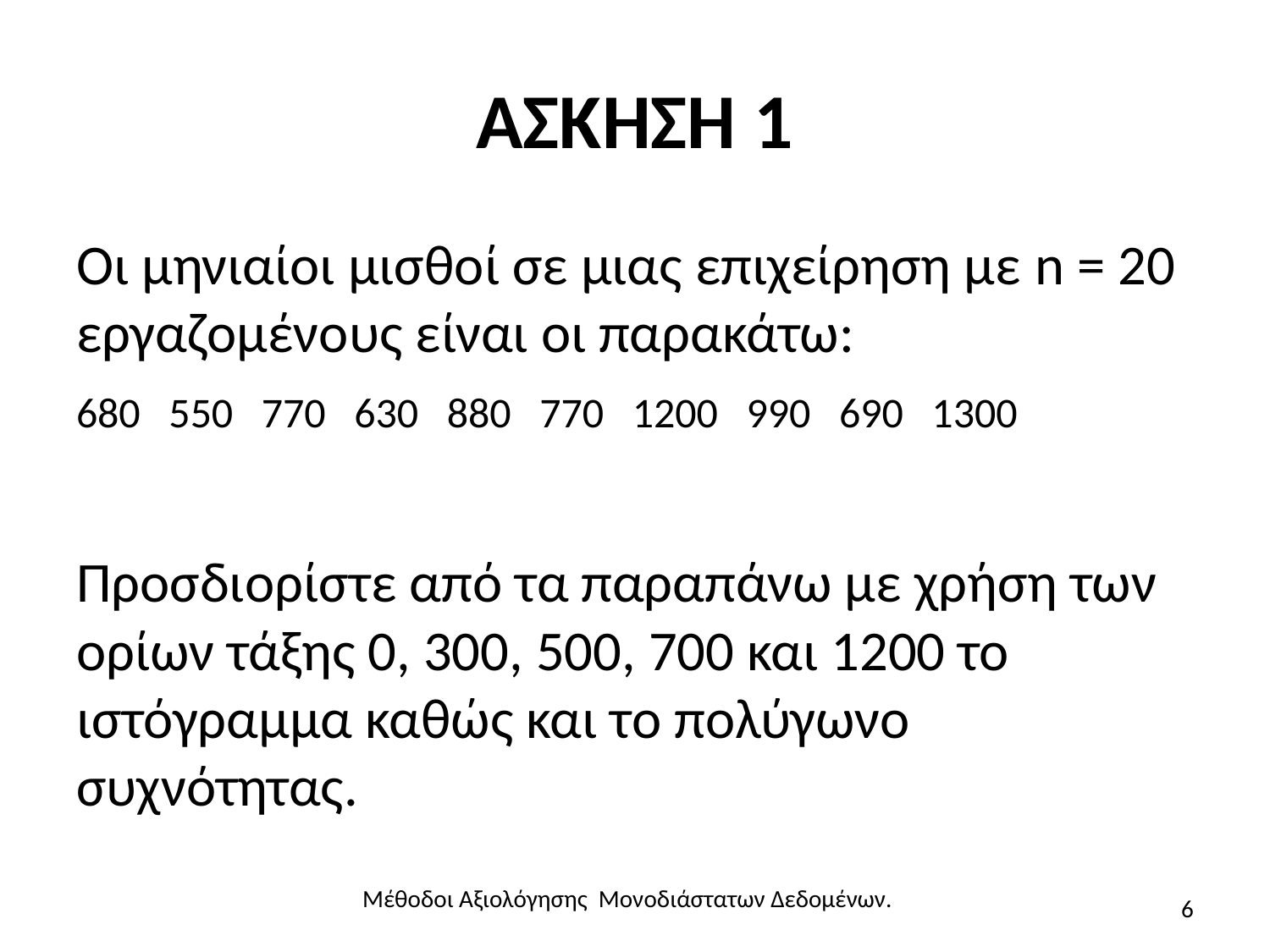

# ΑΣΚΗΣΗ 1
Οι μηνιαίοι μισθοί σε μιας επιχείρηση με n = 20 εργαζομένους είναι οι παρακάτω:
680   550   770   630   880   770   1200   990   690   1300

Προσδιορίστε από τα παραπάνω με χρήση των ορίων τάξης 0, 300, 500, 700 και 1200 το ιστόγραμμα καθώς και το πολύγωνο συχνότητας.

Μέθοδοι Αξιολόγησης  Μονοδιάστατων Δεδομένων.
6